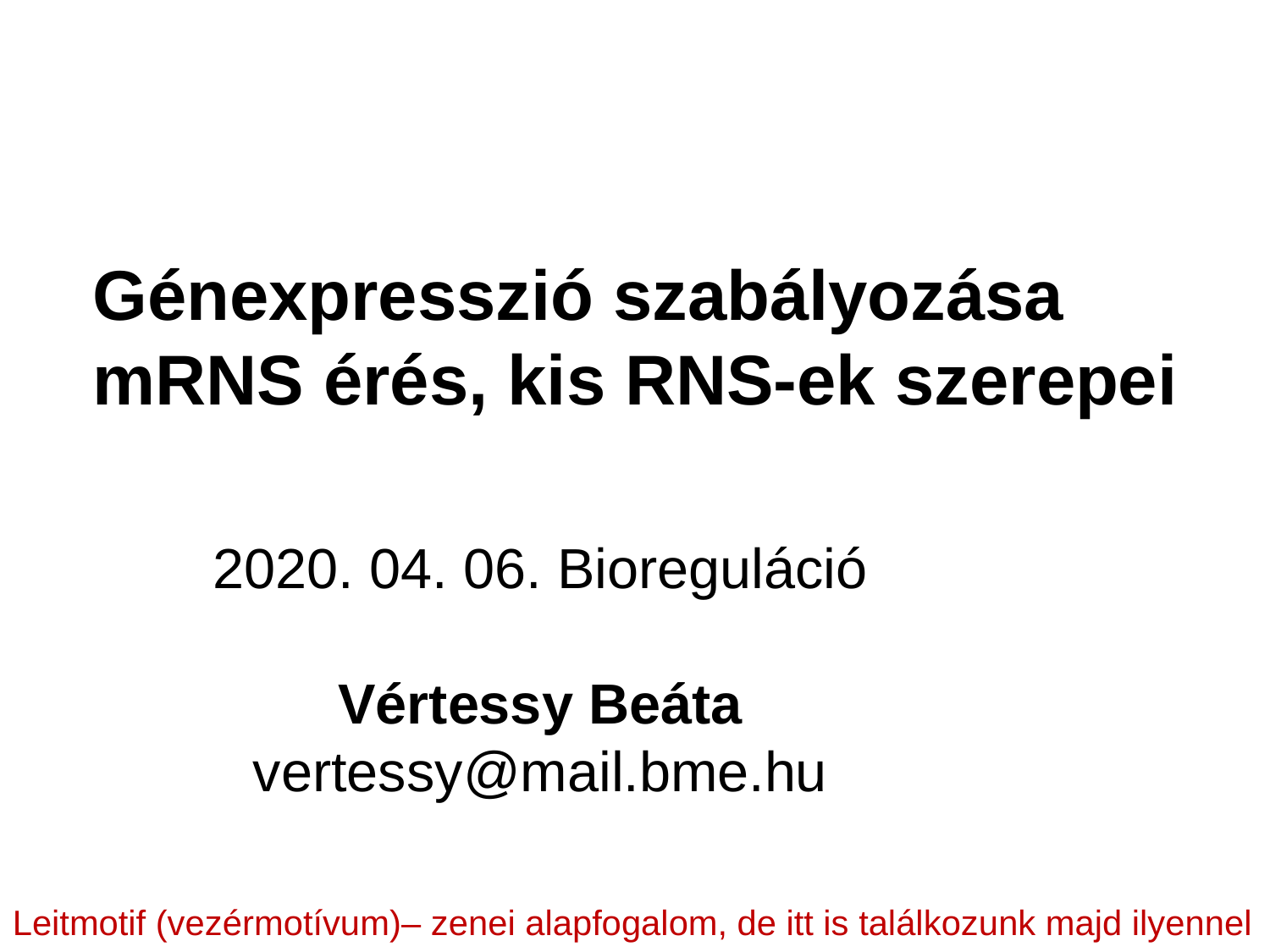

Génexpresszió szabályozása
mRNS érés, kis RNS-ek szerepei

2020. 04. 06. Bioreguláció

Vértessy Beáta
vertessy@mail.bme.hu
Leitmotif (vezérmotívum)– zenei alapfogalom, de itt is találkozunk majd ilyennel